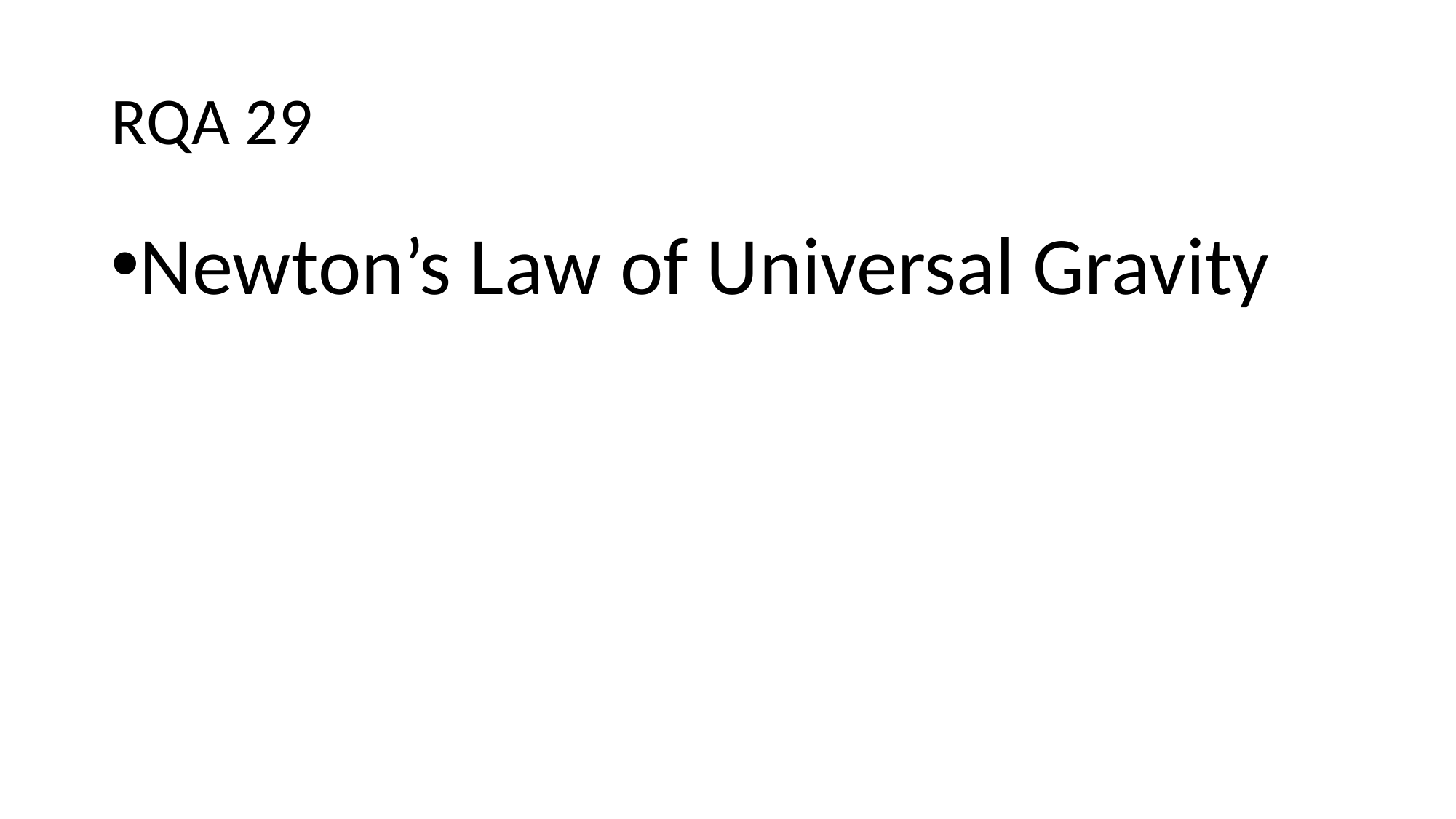

# RQA 29
Newton’s Law of Universal Gravity